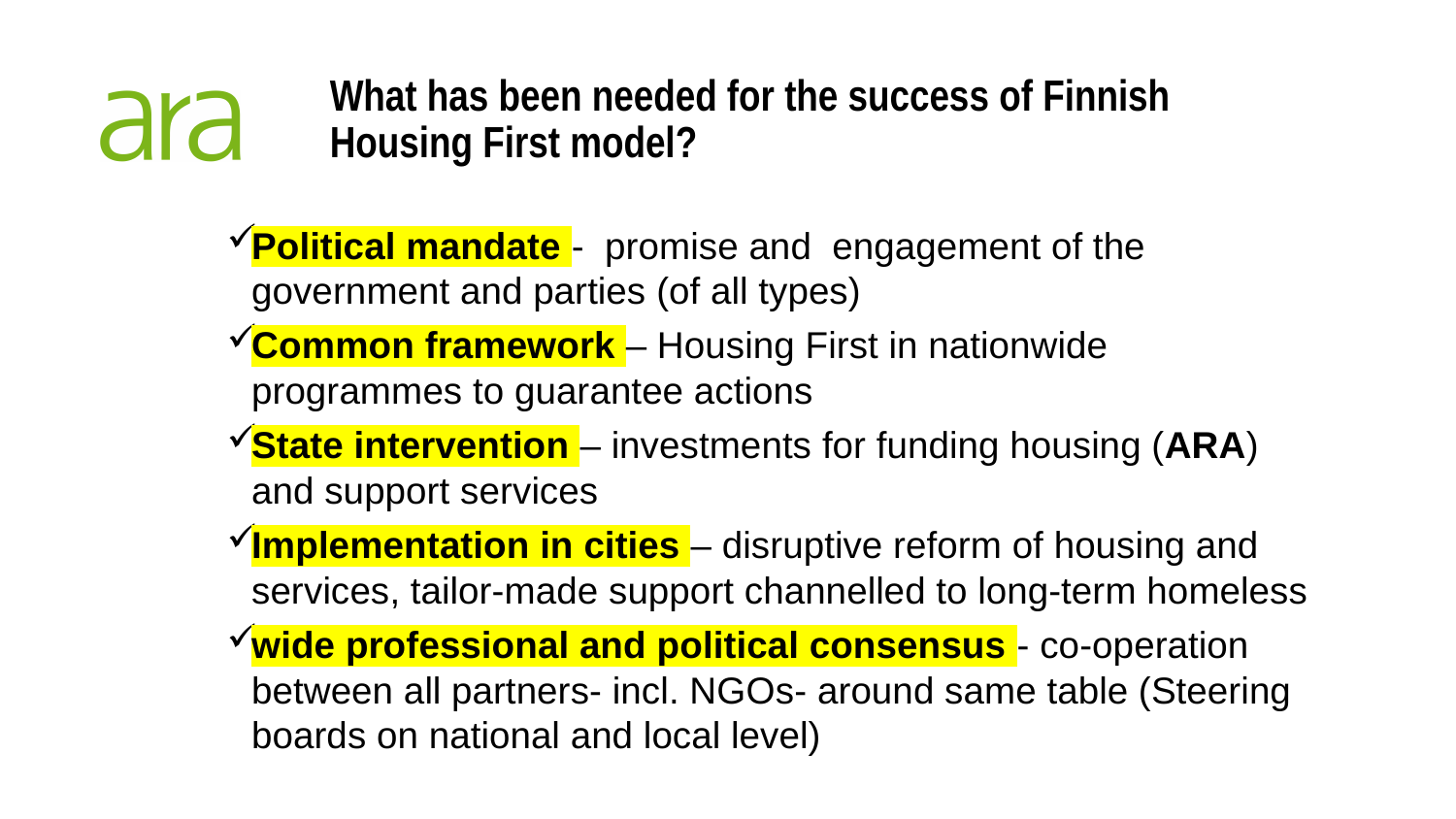

# What has been needed for the success of Finnish Housing First model?
Political mandate -  promise and  engagement of the government and parties (of all types)
Common framework – Housing First in nationwide programmes to guarantee actions
State intervention – investments for funding housing (ARA) and support services
Implementation in cities – disruptive reform of housing and services, tailor-made support channelled to long-term homeless
wide professional and political consensus - co-operation between all partners- incl. NGOs- around same table (Steering boards on national and local level)